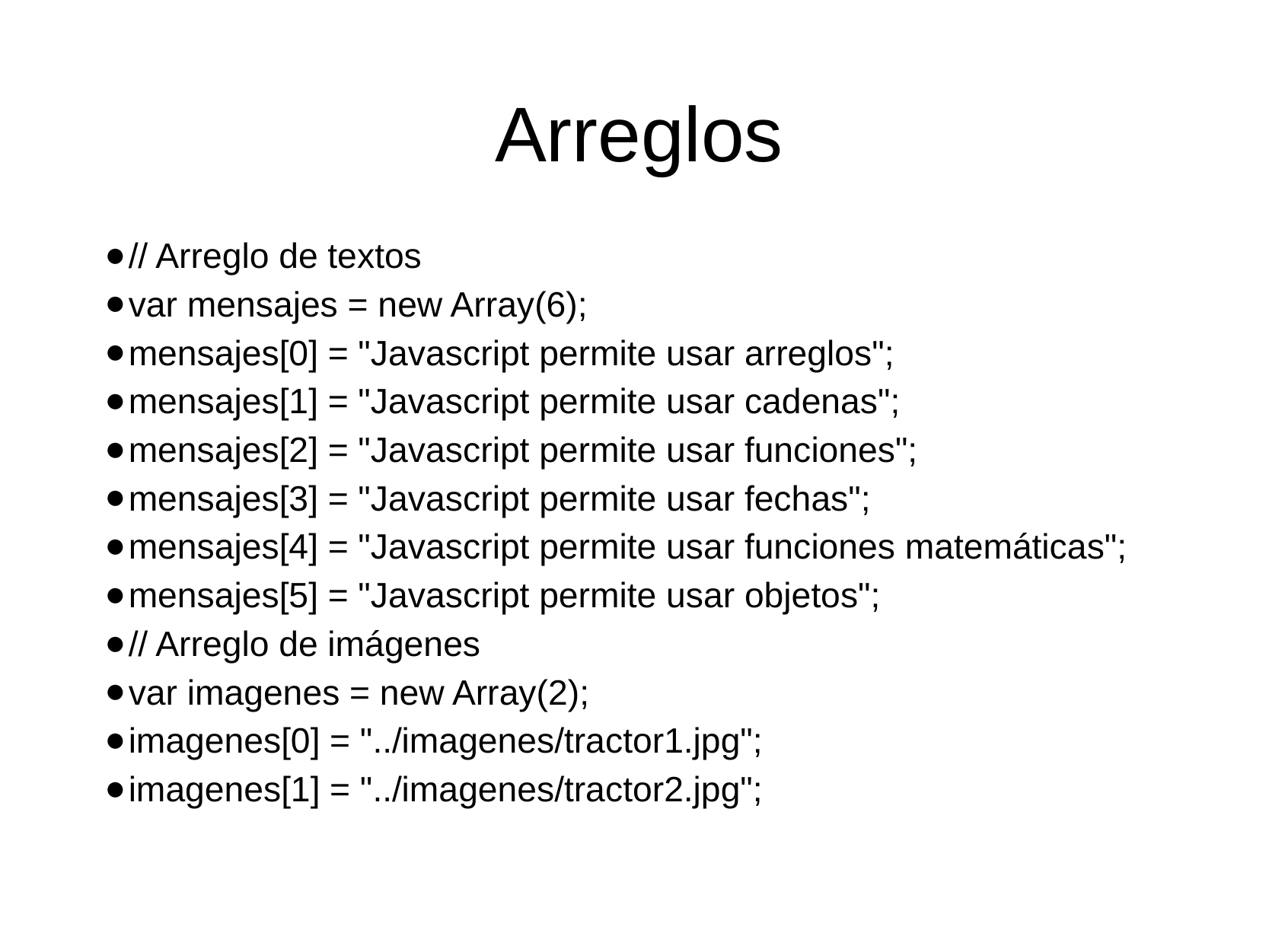

# Arreglos
// Arreglo de textos
var mensajes = new Array(6);
mensajes[0] = "Javascript permite usar arreglos";
mensajes[1] = "Javascript permite usar cadenas";
mensajes[2] = "Javascript permite usar funciones";
mensajes[3] = "Javascript permite usar fechas";
mensajes[4] = "Javascript permite usar funciones matemáticas";
mensajes[5] = "Javascript permite usar objetos";
// Arreglo de imágenes
var imagenes = new Array(2);
imagenes[0] = "../imagenes/tractor1.jpg";
imagenes[1] = "../imagenes/tractor2.jpg";